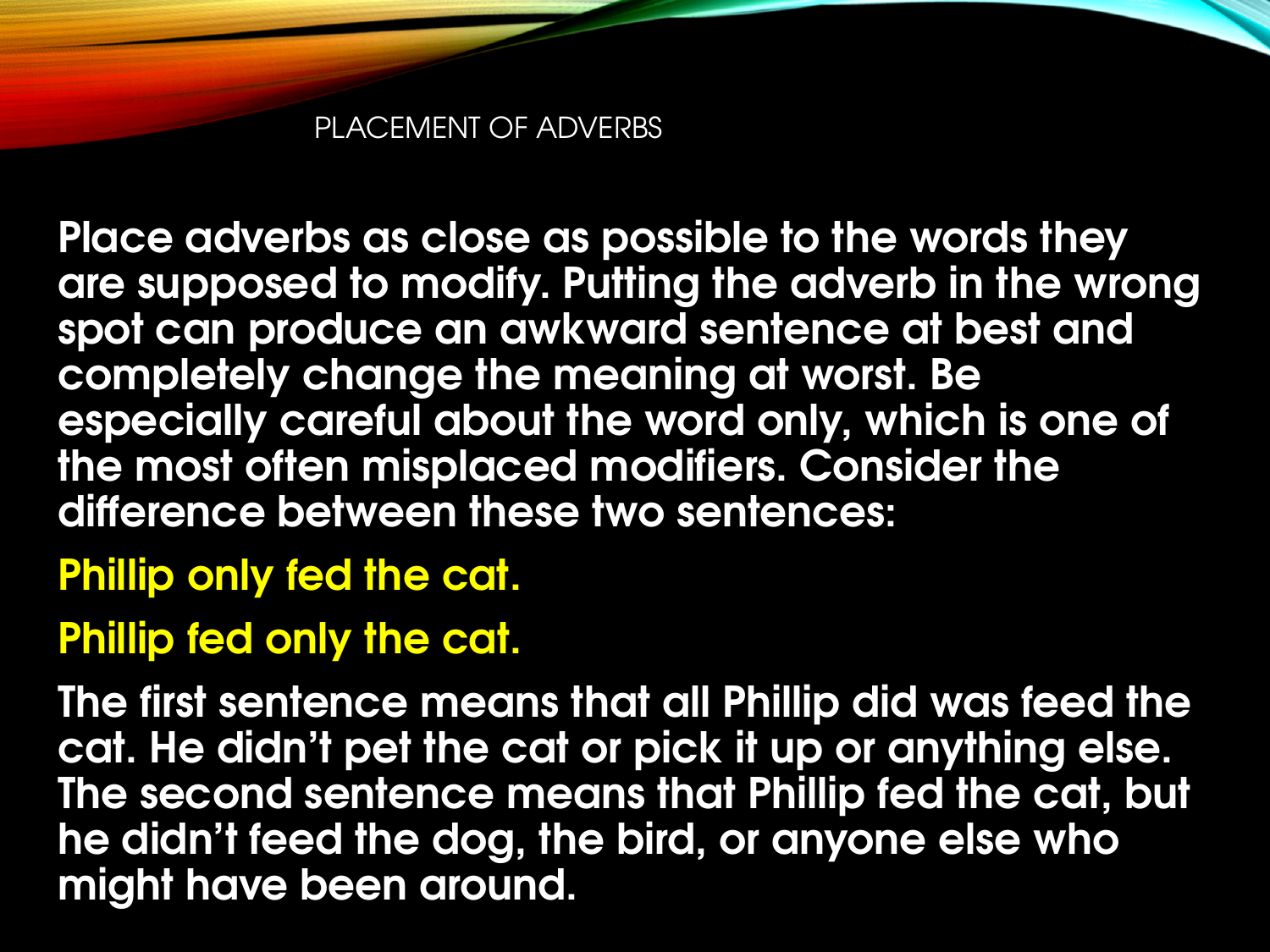

# Placement of Adverbs
Place adverbs as close as possible to the words they are supposed to modify. Putting the adverb in the wrong spot can produce an awkward sentence at best and completely change the meaning at worst. Be especially careful about the word only, which is one of the most often misplaced modifiers. Consider the difference between these two sentences:
Phillip only fed the cat.
Phillip fed only the cat.
The first sentence means that all Phillip did was feed the cat. He didn’t pet the cat or pick it up or anything else. The second sentence means that Phillip fed the cat, but he didn’t feed the dog, the bird, or anyone else who might have been around.